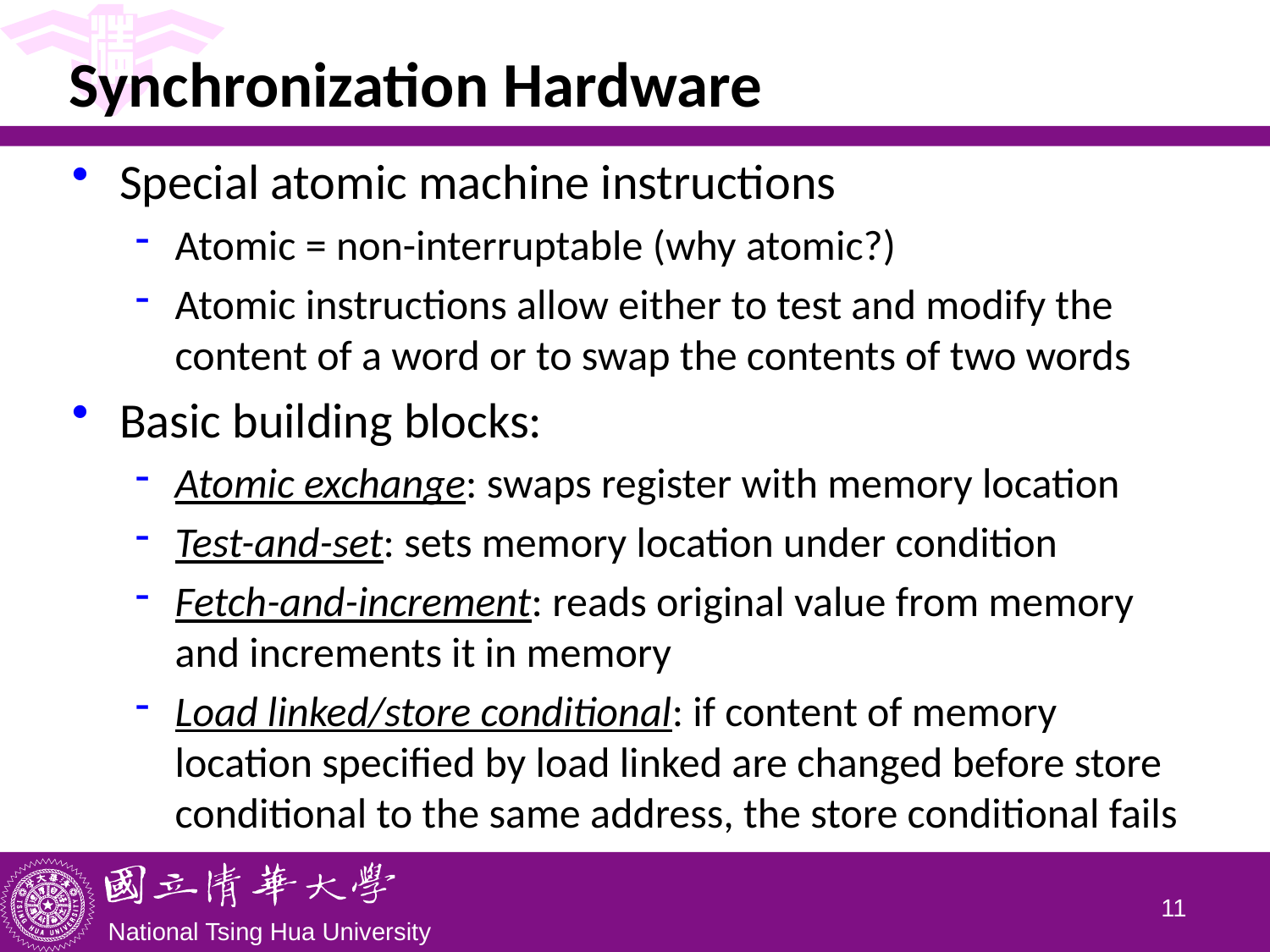

# Synchronization Hardware
Special atomic machine instructions
Atomic = non-interruptable (why atomic?)
Atomic instructions allow either to test and modify the content of a word or to swap the contents of two words
Basic building blocks:
Atomic exchange: swaps register with memory location
Test-and-set: sets memory location under condition
Fetch-and-increment: reads original value from memory and increments it in memory
Load linked/store conditional: if content of memory location specified by load linked are changed before store conditional to the same address, the store conditional fails

11